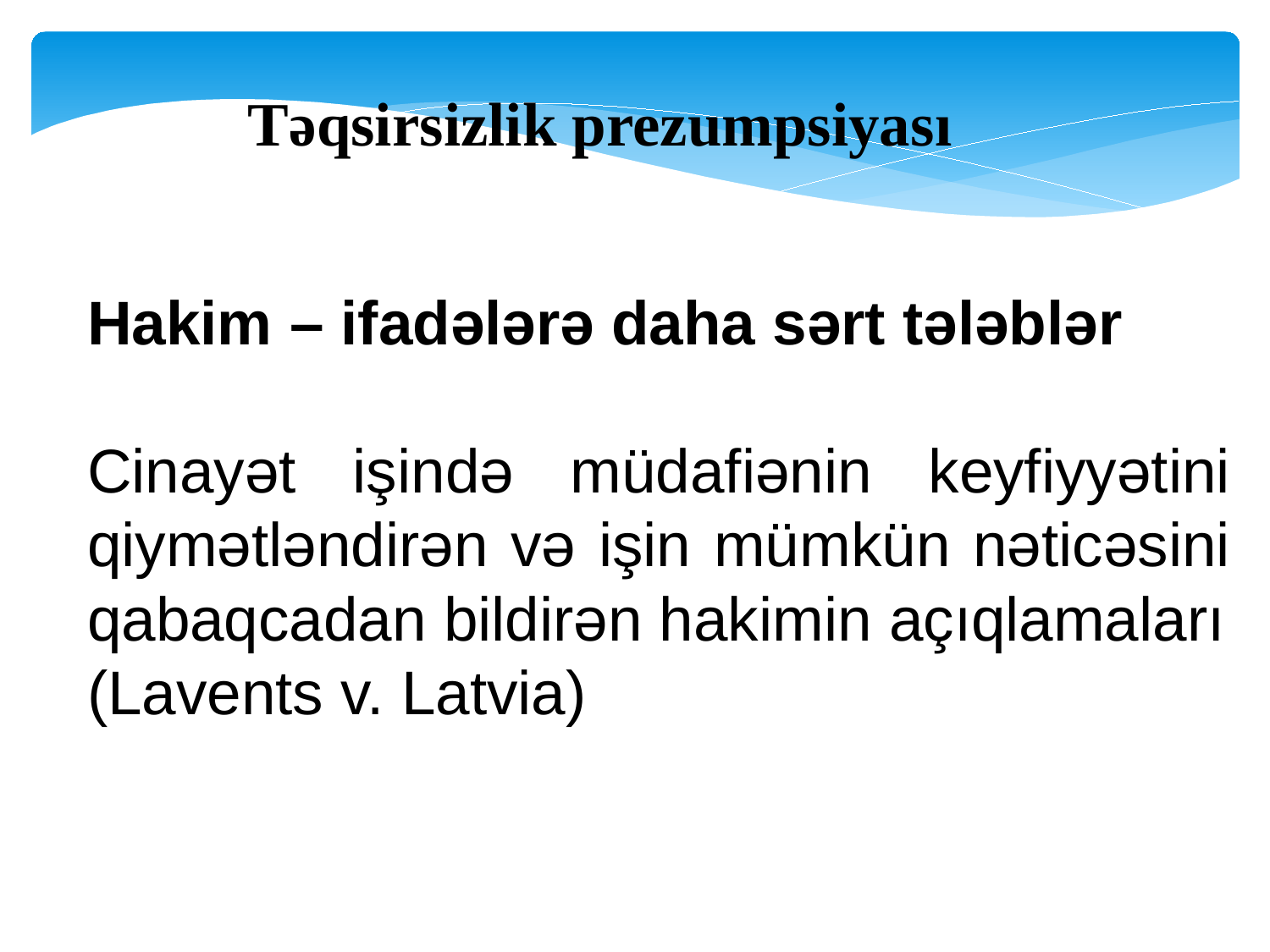

Təqsirsizlik prezumpsiyası

Hakim – ifadələrə daha sərt tələblər

Cinayət işində müdafiənin keyfiyyətini qiymətləndirən və işin mümkün nəticəsini qabaqcadan bildirən hakimin açıqlamaları
(Lavents v. Latvia)